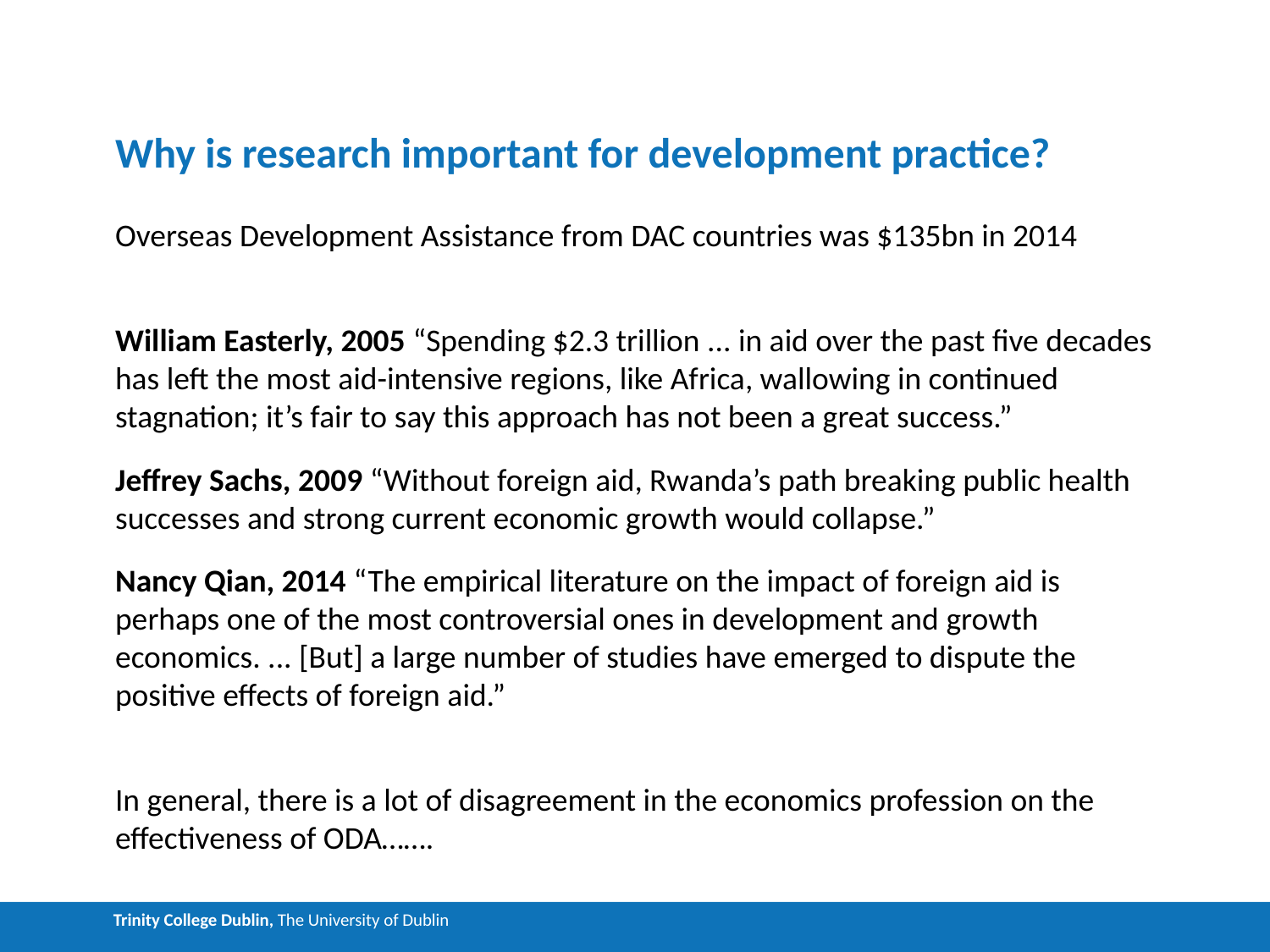

# Why is research important for development practice?
Overseas Development Assistance from DAC countries was $135bn in 2014

William Easterly, 2005 “Spending $2.3 trillion ... in aid over the past five decades has left the most aid-intensive regions, like Africa, wallowing in continued stagnation; it’s fair to say this approach has not been a great success.”
Jeffrey Sachs, 2009 “Without foreign aid, Rwanda’s path breaking public health successes and strong current economic growth would collapse.”
Nancy Qian, 2014 “The empirical literature on the impact of foreign aid is perhaps one of the most controversial ones in development and growth economics. ... [But] a large number of studies have emerged to dispute the positive effects of foreign aid.”

In general, there is a lot of disagreement in the economics profession on the effectiveness of ODA…….